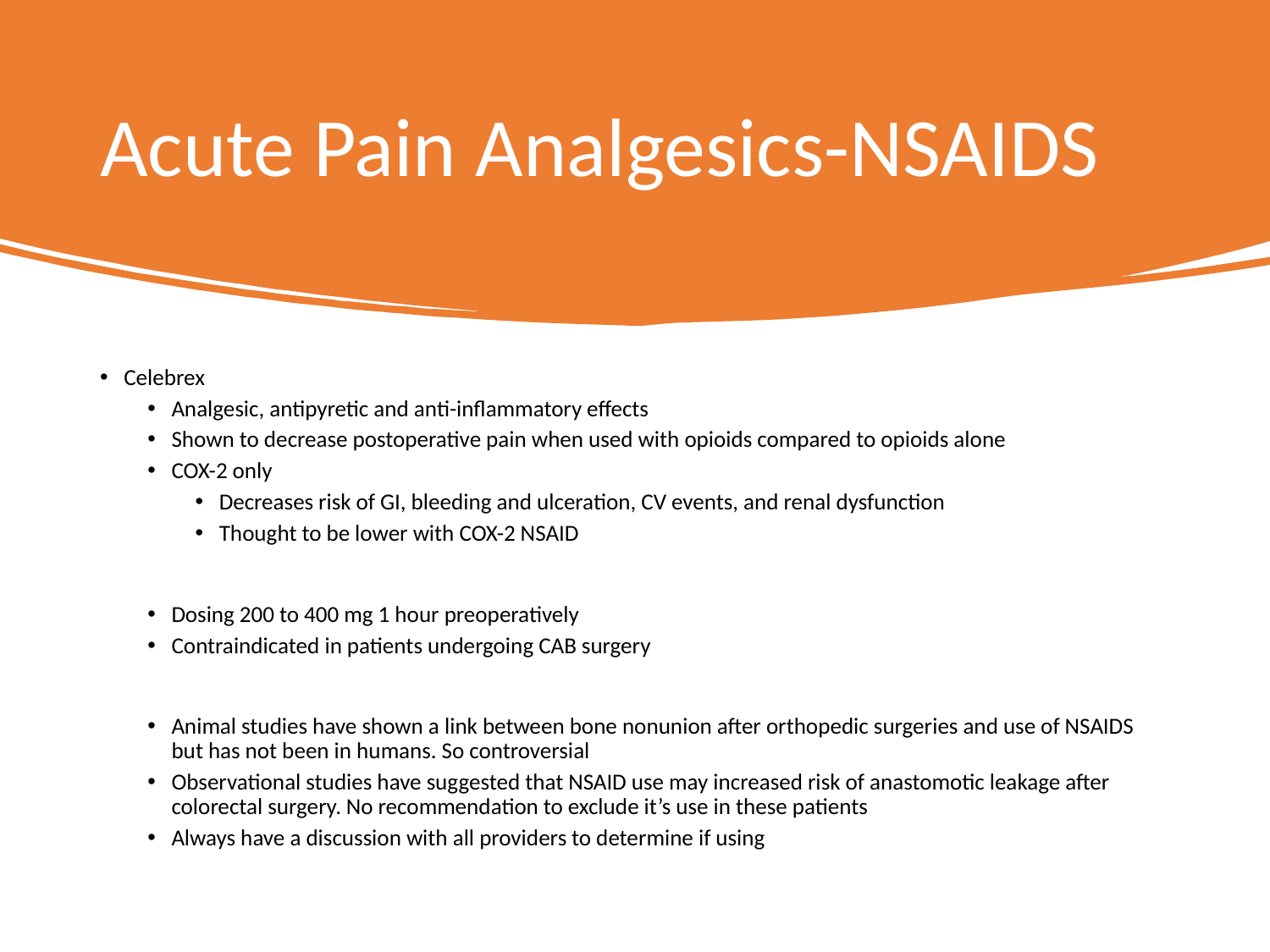

# Acute Pain Analgesics-NSAIDS
Celebrex
Analgesic, antipyretic and anti-inflammatory effects
Shown to decrease postoperative pain when used with opioids compared to opioids alone
COX-2 only
Decreases risk of GI, bleeding and ulceration, CV events, and renal dysfunction
Thought to be lower with COX-2 NSAID

Dosing 200 to 400 mg 1 hour preoperatively
Contraindicated in patients undergoing CAB surgery

Animal studies have shown a link between bone nonunion after orthopedic surgeries and use of NSAIDS but has not been in humans. So controversial
Observational studies have suggested that NSAID use may increased risk of anastomotic leakage after colorectal surgery. No recommendation to exclude it’s use in these patients
Always have a discussion with all providers to determine if using